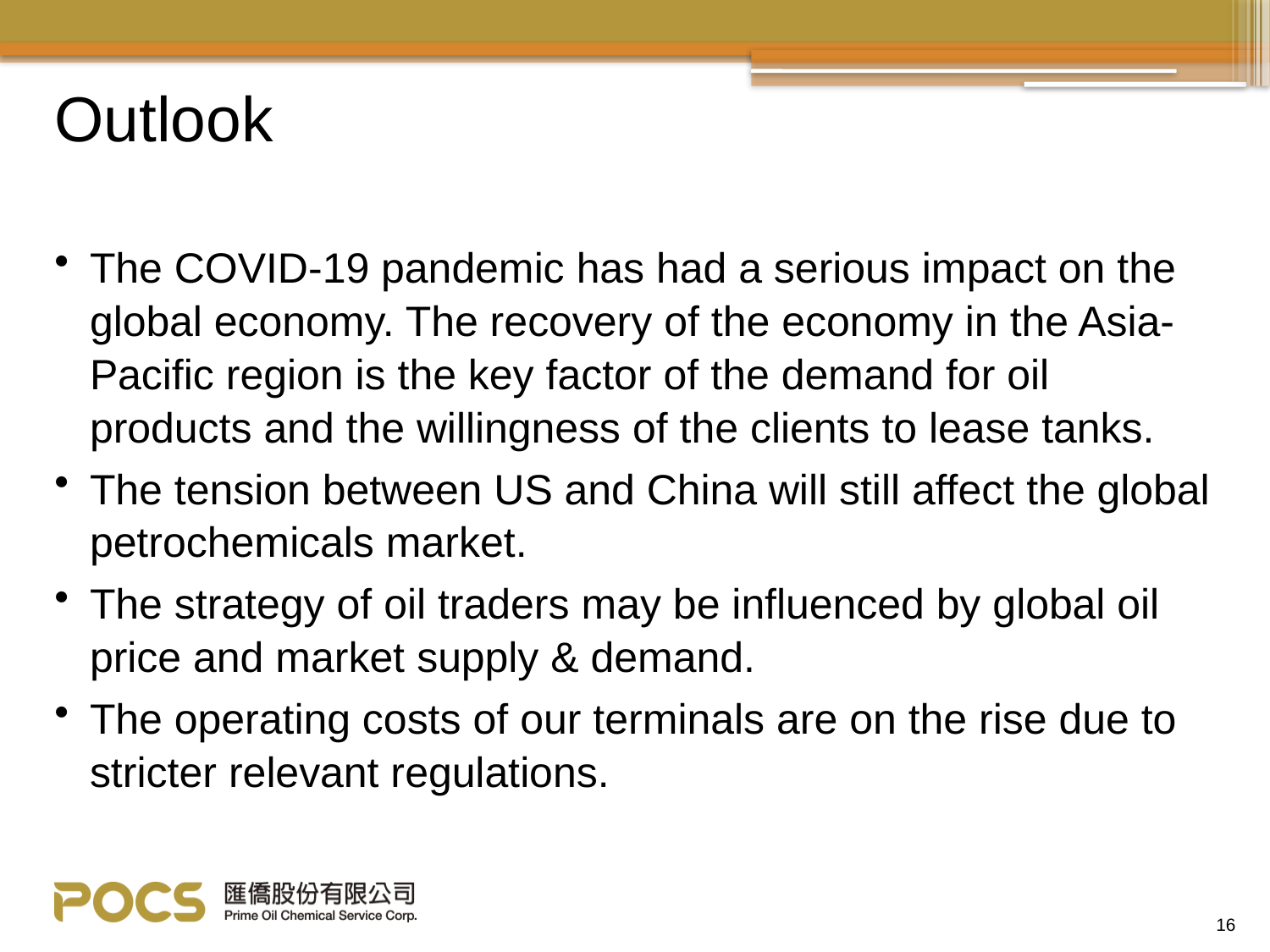

# Outlook
The COVID-19 pandemic has had a serious impact on the global economy. The recovery of the economy in the Asia-Pacific region is the key factor of the demand for oil products and the willingness of the clients to lease tanks.
The tension between US and China will still affect the global petrochemicals market.
The strategy of oil traders may be influenced by global oil price and market supply & demand.
The operating costs of our terminals are on the rise due to stricter relevant regulations.

16